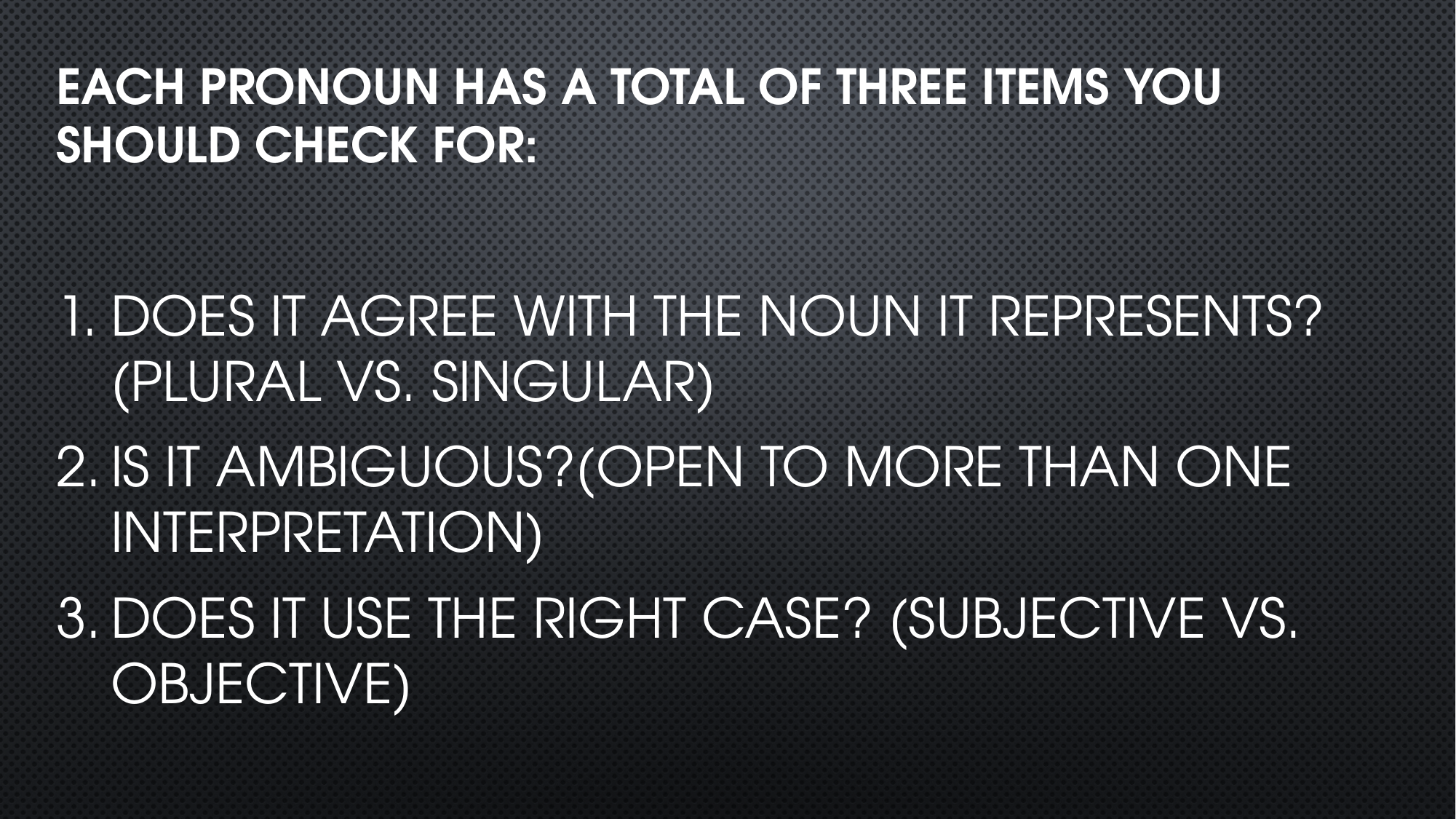

# Each pronoun has a total of three items you should check for:
Does it agree with the noun it represents?(plural vs. singular)
Is it ambiguous?(open to more than one interpretation)
Does it use the right case? (subjective vs. objective)